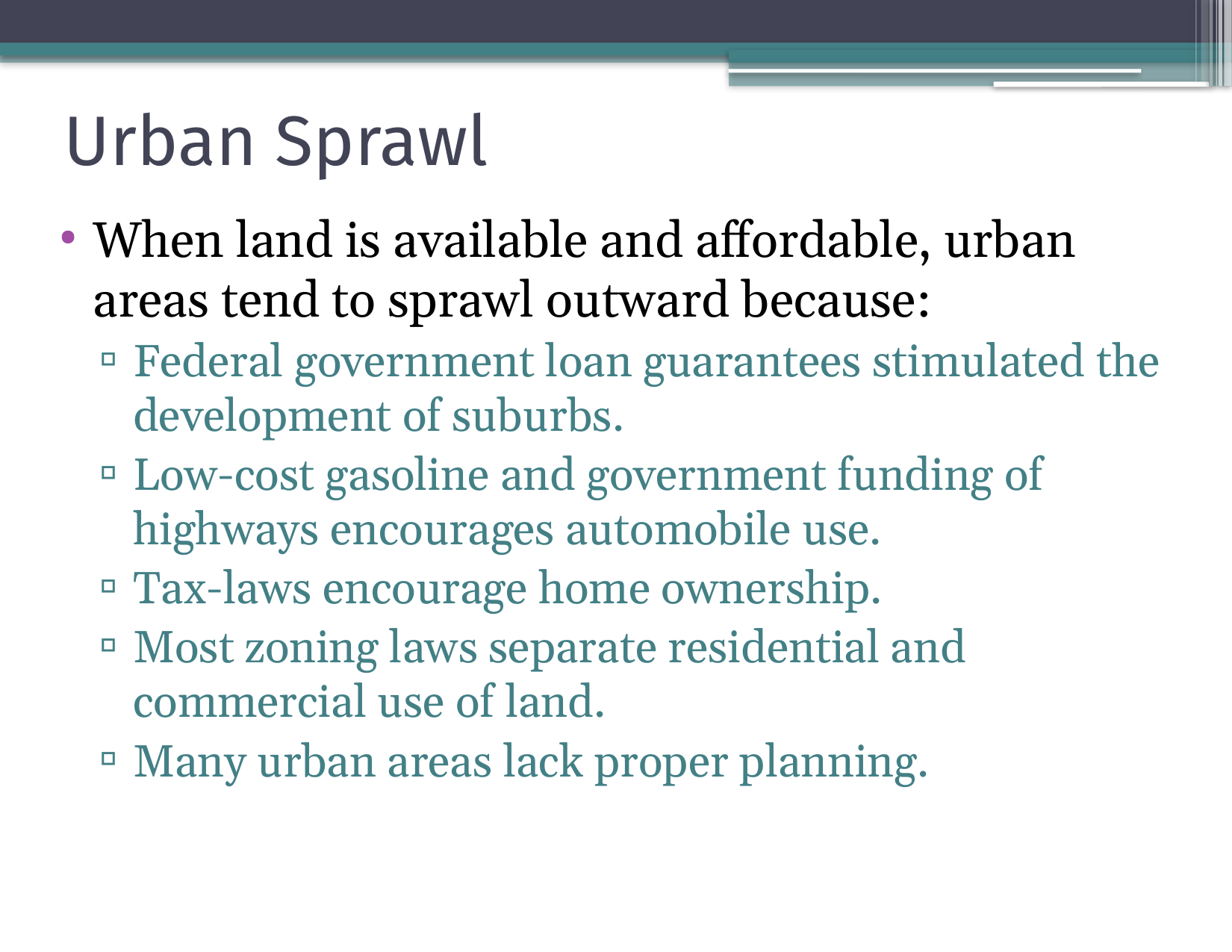

# Urban Sprawl
When land is available and affordable, urban areas tend to sprawl outward because:
Federal government loan guarantees stimulated the development of suburbs.
Low-cost gasoline and government funding of highways encourages automobile use.
Tax-laws encourage home ownership.
Most zoning laws separate residential and commercial use of land.
Many urban areas lack proper planning.